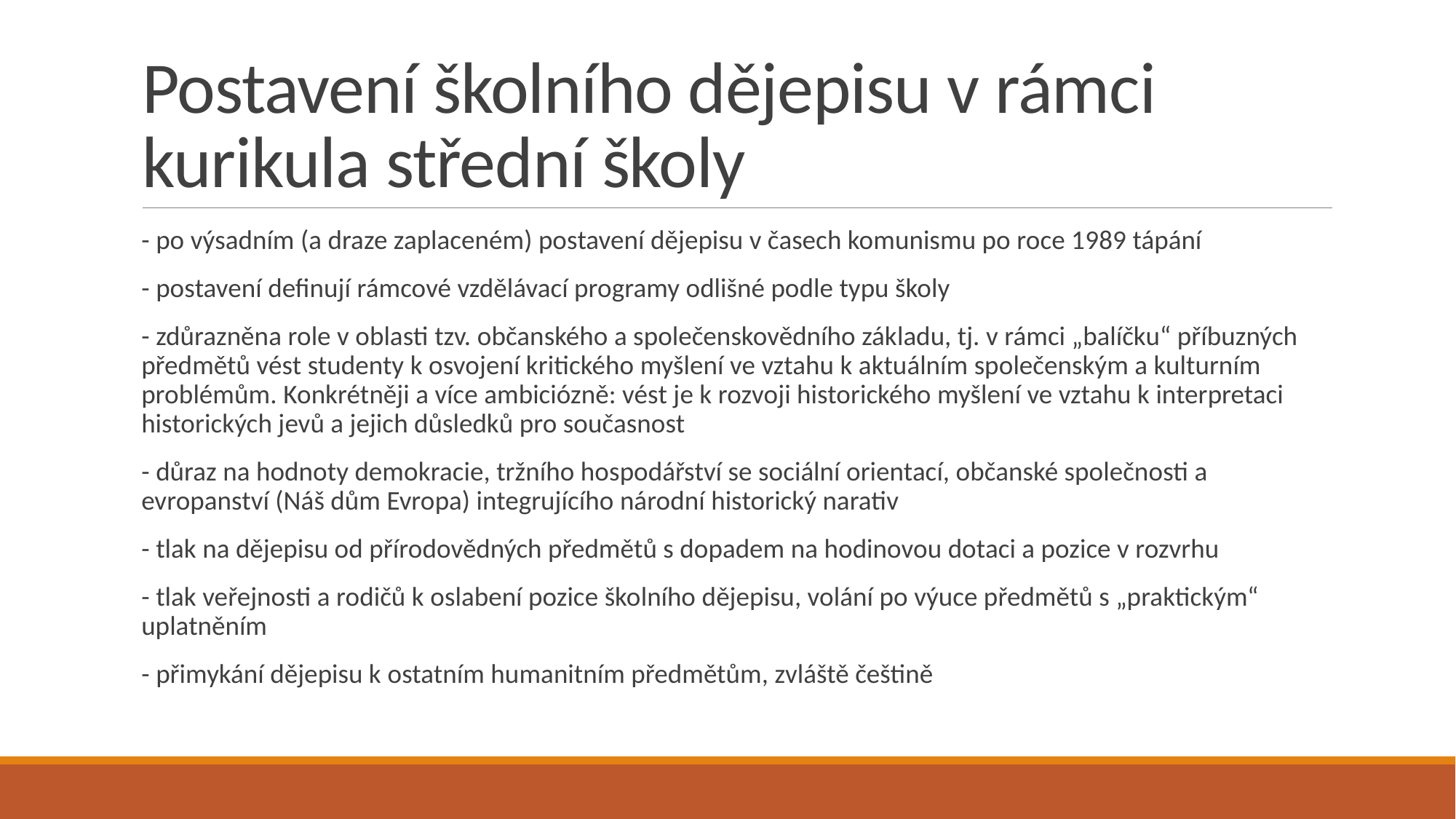

# Postavení školního dějepisu v rámci kurikula střední školy
- po výsadním (a draze zaplaceném) postavení dějepisu v časech komunismu po roce 1989 tápání
- postavení definují rámcové vzdělávací programy odlišné podle typu školy
- zdůrazněna role v oblasti tzv. občanského a společenskovědního základu, tj. v rámci „balíčku“ příbuzných předmětů vést studenty k osvojení kritického myšlení ve vztahu k aktuálním společenským a kulturním problémům. Konkrétněji a více ambiciózně: vést je k rozvoji historického myšlení ve vztahu k interpretaci historických jevů a jejich důsledků pro současnost
- důraz na hodnoty demokracie, tržního hospodářství se sociální orientací, občanské společnosti a evropanství (Náš dům Evropa) integrujícího národní historický narativ
- tlak na dějepisu od přírodovědných předmětů s dopadem na hodinovou dotaci a pozice v rozvrhu
- tlak veřejnosti a rodičů k oslabení pozice školního dějepisu, volání po výuce předmětů s „praktickým“ uplatněním
- přimykání dějepisu k ostatním humanitním předmětům, zvláště češtině